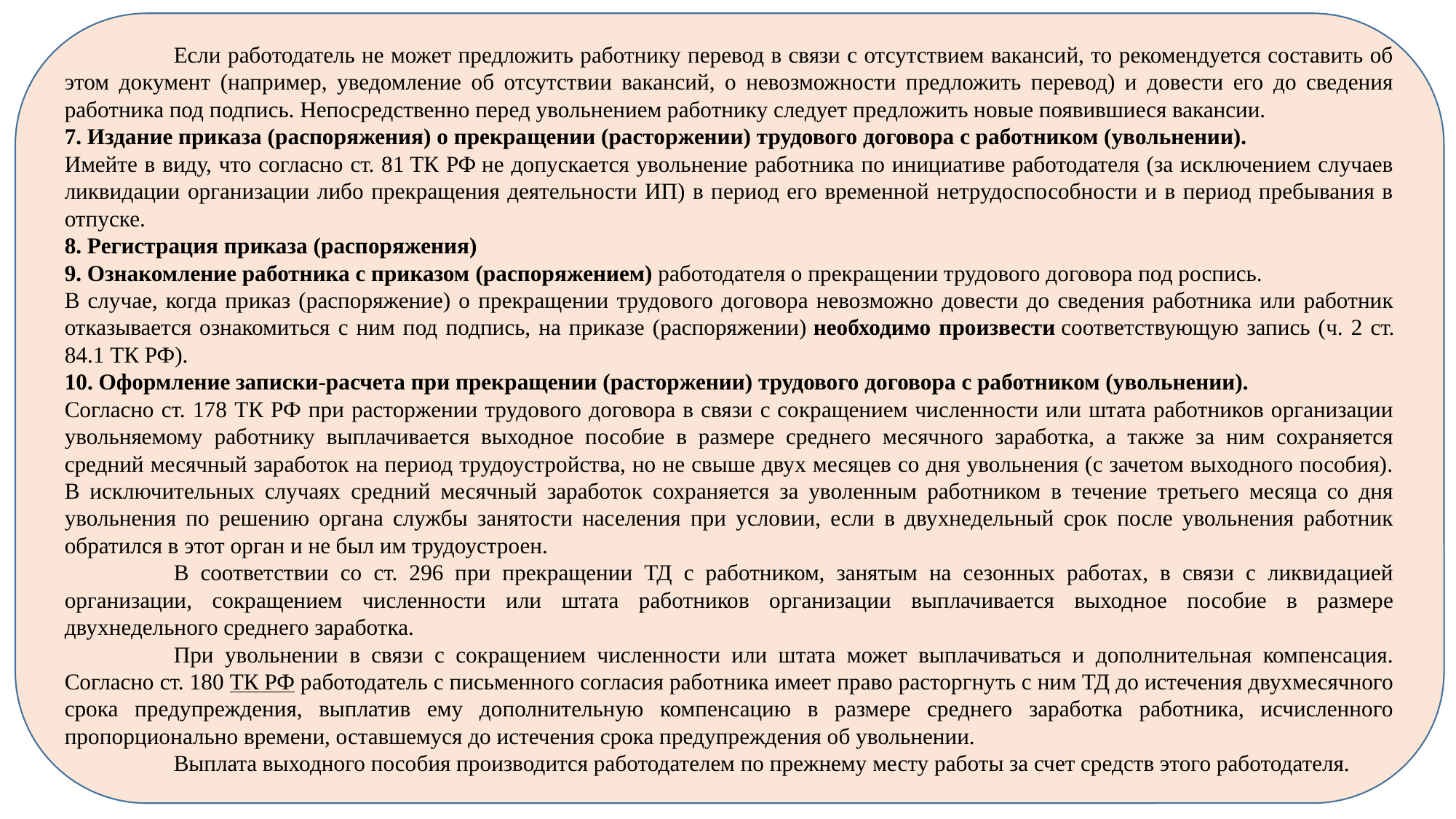

Если работодатель не может предложить работнику перевод в связи с отсутствием вакансий, то рекомендуется составить об этом документ (например, уведомление об отсутствии вакансий, о невозможности предложить перевод) и довести его до сведения работника под подпись. Непосредственно перед увольнением работнику следует предложить новые появившиеся вакансии.
7. Издание приказа (распоряжения) о прекращении (расторжении) трудового договора с работником (увольнении).
Имейте в виду, что согласно ст. 81 ТК РФ не допускается увольнение работника по инициативе работодателя (за исключением случаев ликвидации организации либо прекращения деятельности ИП) в период его временной нетрудоспособности и в период пребывания в отпуске.
8. Регистрация приказа (распоряжения)
9. Ознакомление работника с приказом (распоряжением) работодателя о прекращении трудового договора под роспись.
В случае, когда приказ (распоряжение) о прекращении трудового договора невозможно довести до сведения работника или работник отказывается ознакомиться с ним под подпись, на приказе (распоряжении) необходимо произвести соответствующую запись (ч. 2 ст. 84.1 ТК РФ).
10. Оформление записки-расчета при прекращении (расторжении) трудового договора с работником (увольнении).
Согласно ст. 178 ТК РФ при расторжении трудового договора в связи с сокращением численности или штата работников организации увольняемому работнику выплачивается выходное пособие в размере среднего месячного заработка, а также за ним сохраняется средний месячный заработок на период трудоустройства, но не свыше двух месяцев со дня увольнения (с зачетом выходного пособия). В исключительных случаях средний месячный заработок сохраняется за уволенным работником в течение третьего месяца со дня увольнения по решению органа службы занятости населения при условии, если в двухнедельный срок после увольнения работник обратился в этот орган и не был им трудоустроен.
	В соответствии со ст. 296  при прекращении ТД с работником, занятым на сезонных работах, в связи с ликвидацией организации, сокращением численности или штата работников организации выплачивается выходное пособие в размере двухнедельного среднего заработка.
	При увольнении в связи с сокращением численности или штата может выплачиваться и дополнительная компенсация. Согласно ст. 180 ТК РФ работодатель с письменного согласия работника имеет право расторгнуть с ним ТД до истечения двухмесячного срока предупреждения, выплатив ему дополнительную компенсацию в размере среднего заработка работника, исчисленного пропорционально времени, оставшемуся до истечения срока предупреждения об увольнении.
	Выплата выходного пособия производится работодателем по прежнему месту работы за счет средств этого работодателя.